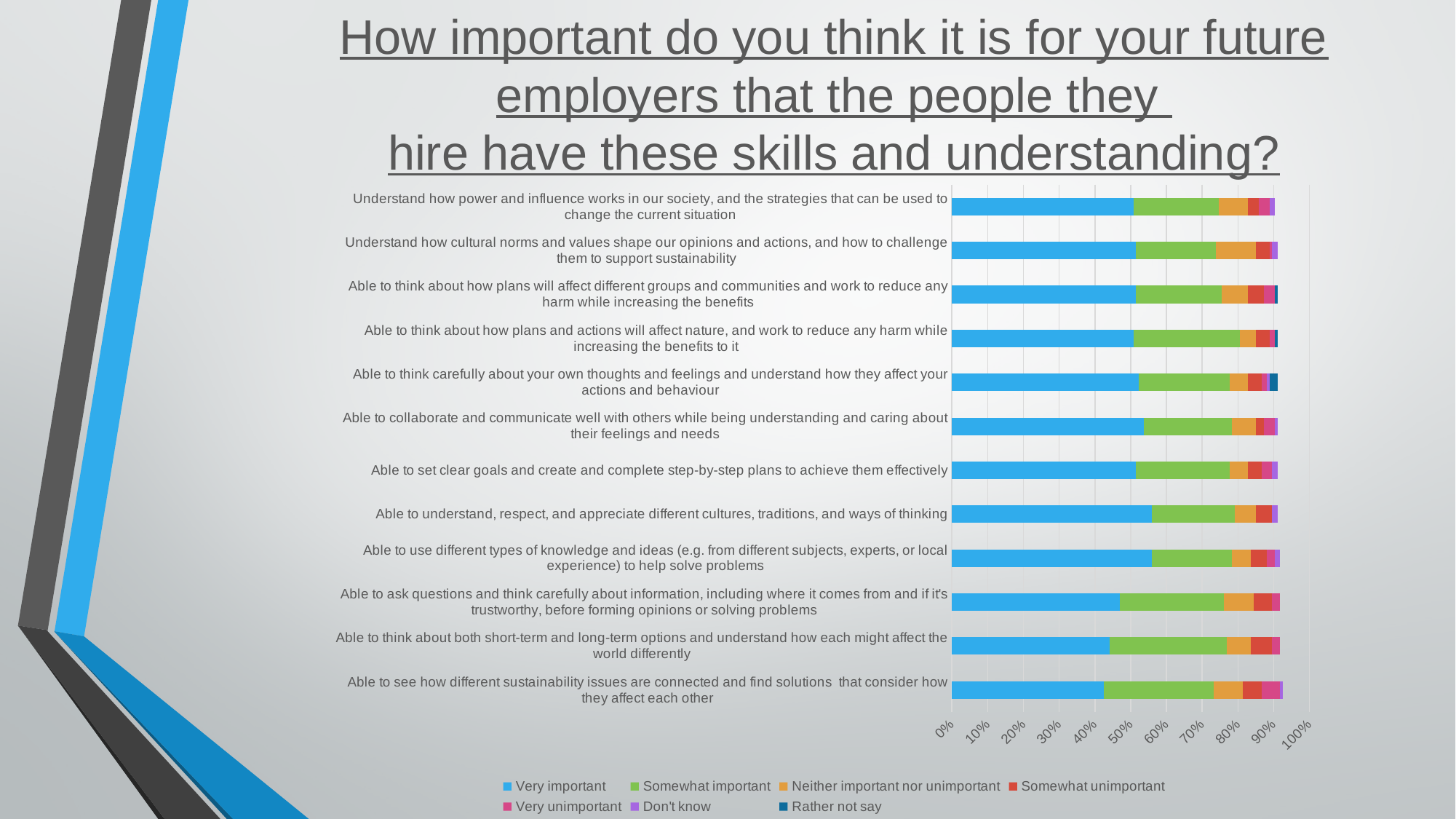

# How important do you think it is for your future employers that the people they hire have these skills and understanding?

### Chart

| Category | Very important | Somewhat important | Neither important nor unimportant | Somewhat unimportant | Very unimportant | Don't know | Rather not say |
|---|---|---|---|---|---|---|---|
| Able to see how different sustainability issues are connected and find solutions  that consider how they affect each other | 0.4253731343283582 | 0.30597014925373134 | 0.08208955223880597 | 0.05223880597014925 | 0.05223880597014925 | 0.007462686567164179 | 0.0 |
| Able to think about both short-term and long-term options and understand how each might affect the world differently | 0.44029850746268656 | 0.3283582089552239 | 0.06716417910447761 | 0.05970149253731343 | 0.022388059701492536 | 0.0 | 0.0 |
| Able to ask questions and think carefully about information, including where it comes from and if it's trustworthy, before forming opinions or solving problems | 0.4701492537313433 | 0.291044776119403 | 0.08208955223880597 | 0.05223880597014925 | 0.022388059701492536 | 0.0 | 0.0 |
| Able to use different types of knowledge and ideas (e.g. from different subjects, experts, or local experience) to help solve problems | 0.5597014925373134 | 0.22388059701492538 | 0.05223880597014925 | 0.04477611940298507 | 0.022388059701492536 | 0.014925373134328358 | 0.0 |
| Able to understand, respect, and appreciate different cultures, traditions, and ways of thinking | 0.5597014925373134 | 0.23134328358208955 | 0.05970149253731343 | 0.04477611940298507 | 0.0 | 0.014925373134328358 | 0.0 |
| Able to set clear goals and create and complete step-by-step plans to achieve them effectively | 0.5149253731343284 | 0.26119402985074625 | 0.05223880597014925 | 0.03731343283582089 | 0.029850746268656716 | 0.014925373134328358 | 0.0 |
| Able to collaborate and communicate well with others while being understanding and caring about their feelings and needs | 0.5373134328358209 | 0.2462686567164179 | 0.06716417910447761 | 0.022388059701492536 | 0.029850746268656716 | 0.007462686567164179 | 0.0 |
| Able to think carefully about your own thoughts and feelings and understand how they affect your actions and behaviour | 0.5223880597014925 | 0.2537313432835821 | 0.05223880597014925 | 0.03731343283582089 | 0.014925373134328358 | 0.007462686567164179 | 0.022388059701492536 |
| Able to think about how plans and actions will affect nature, and work to reduce any harm while increasing the benefits to it | 0.5074626865671642 | 0.29850746268656714 | 0.04477611940298507 | 0.03731343283582089 | 0.014925373134328358 | 0.0 | 0.007462686567164179 |
| Able to think about how plans will affect different groups and communities and work to reduce any harm while increasing the benefits | 0.5149253731343284 | 0.23880597014925373 | 0.07462686567164178 | 0.04477611940298507 | 0.029850746268656716 | 0.0 | 0.007462686567164179 |
| Understand how cultural norms and values shape our opinions and actions, and how to challenge them to support sustainability | 0.5149253731343284 | 0.22388059701492538 | 0.11194029850746269 | 0.03731343283582089 | 0.007462686567164179 | 0.014925373134328358 | 0.0 |
| Understand how power and influence works in our society, and the strategies that can be used to change the current situation | 0.5074626865671642 | 0.23880597014925373 | 0.08208955223880597 | 0.029850746268656716 | 0.029850746268656716 | 0.014925373134328358 | 0.0 |